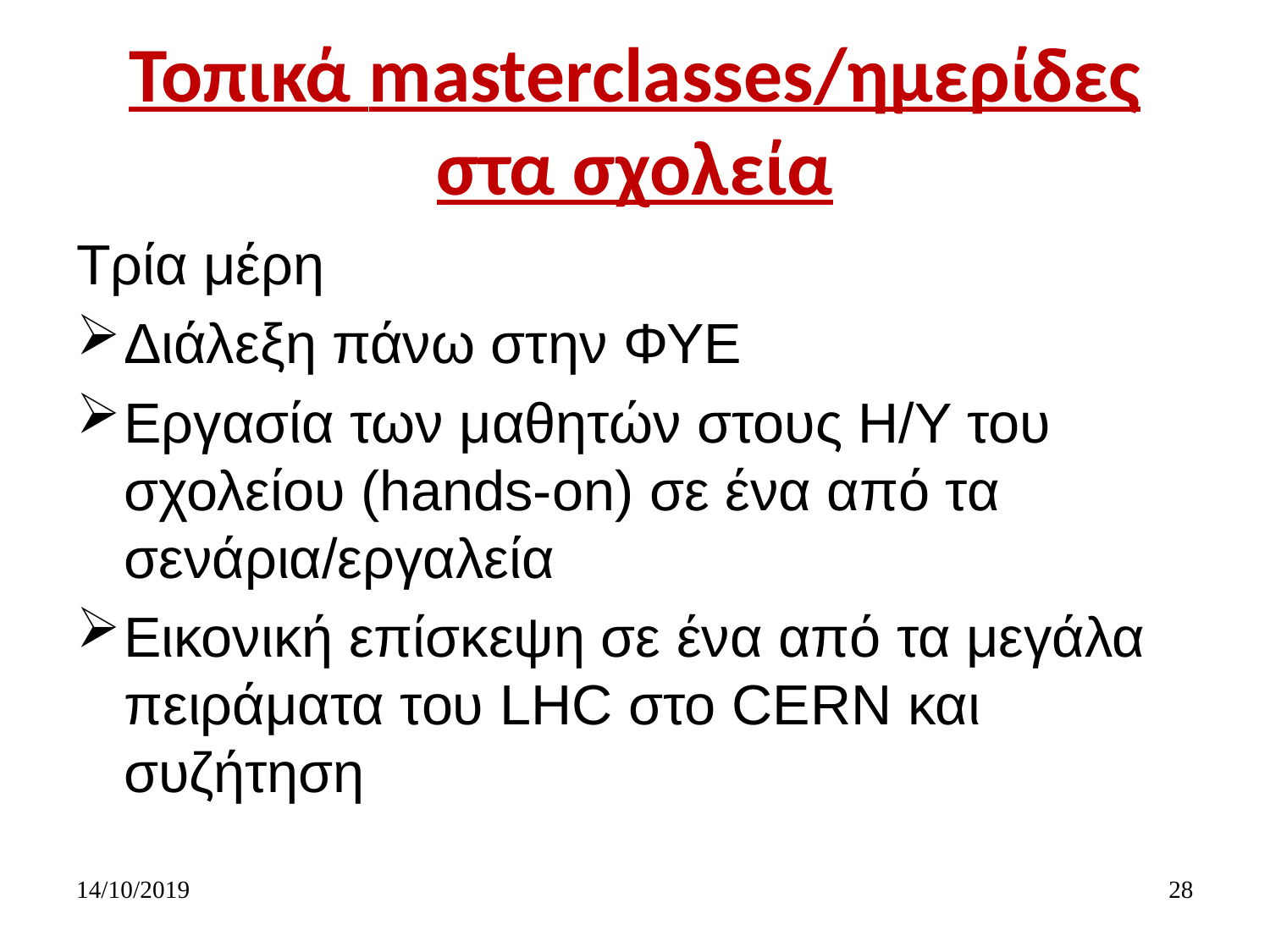

# Τοπικά masterclasses/ημερίδες στα σχολεία
Τρία μέρη
Διάλεξη πάνω στην ΦΥΕ
Εργασία των μαθητών στους Η/Υ του σχολείου (hands-on) σε ένα από τα σενάρια/εργαλεία
Εικονική επίσκεψη σε ένα από τα μεγάλα πειράματα του LHC στο CERN και συζήτηση
14/10/2019
28